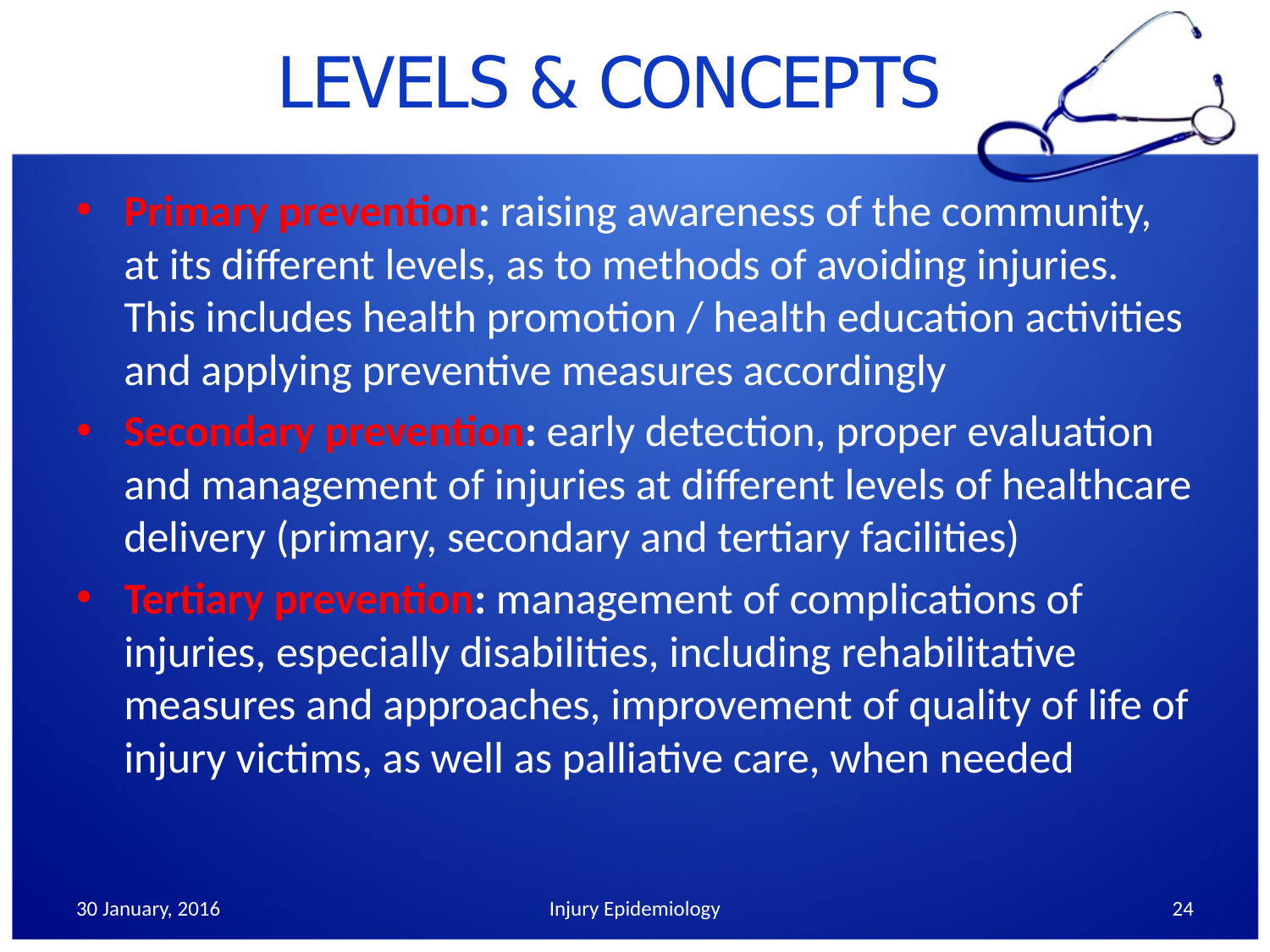

# LEVELS & CONCEPTS
Primary prevention: raising awareness of the community, at its different levels, as to methods of avoiding injuries. This includes health promotion / health education activities and applying preventive measures accordingly
Secondary prevention: early detection, proper evaluation and management of injuries at different levels of healthcare delivery (primary, secondary and tertiary facilities)
Tertiary prevention: management of complications of injuries, especially disabilities, including rehabilitative measures and approaches, improvement of quality of life of injury victims, as well as palliative care, when needed
30 January, 2016
Injury Epidemiology
24